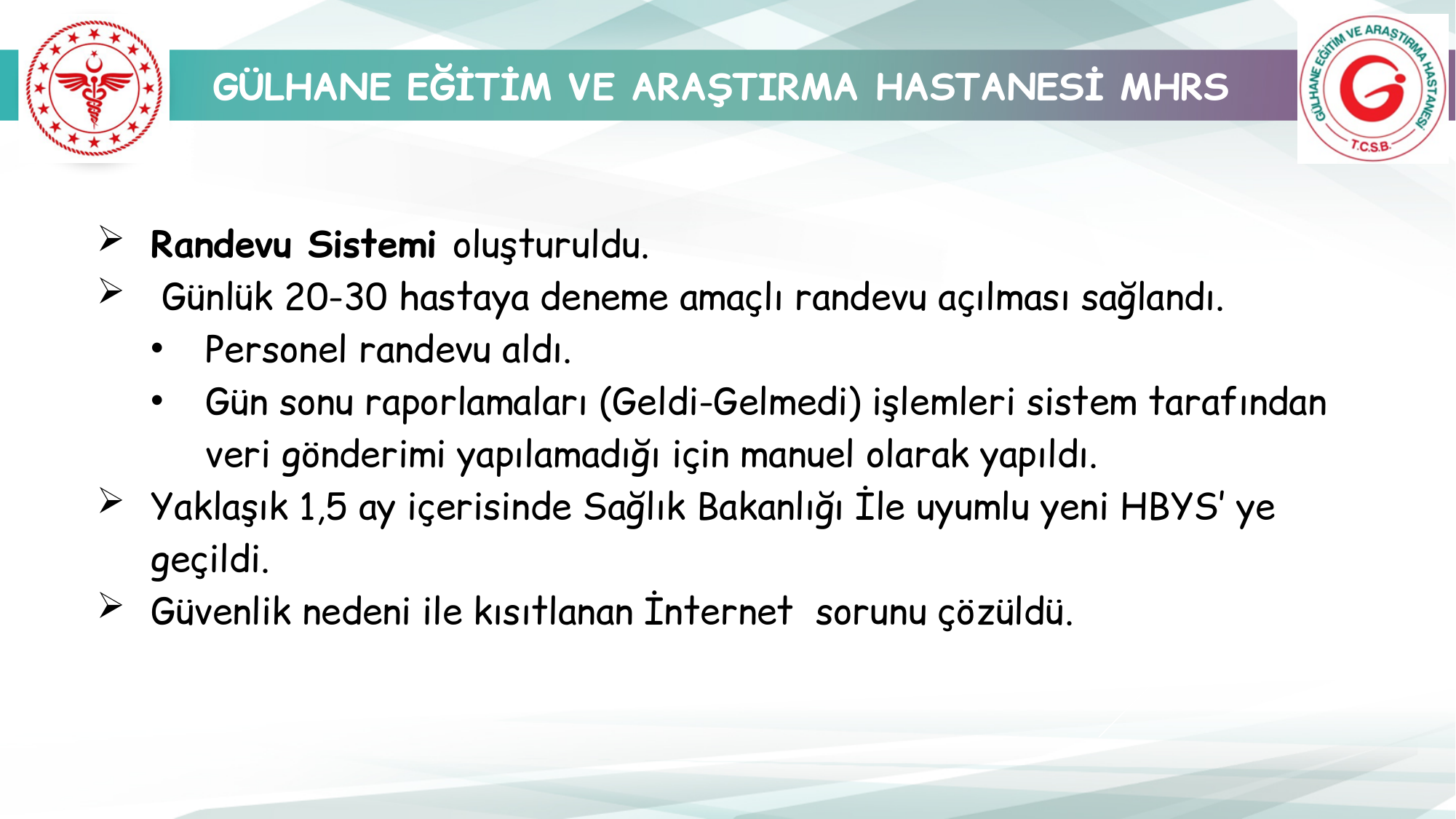

GÜLHANE EĞİTİM VE ARAŞTIRMA HASTANESİ MHRS

Randevu Sistemi oluşturuldu.
 Günlük 20-30 hastaya deneme amaçlı randevu açılması sağlandı.
Personel randevu aldı.
Gün sonu raporlamaları (Geldi-Gelmedi) işlemleri sistem tarafından veri gönderimi yapılamadığı için manuel olarak yapıldı.
Yaklaşık 1,5 ay içerisinde Sağlık Bakanlığı İle uyumlu yeni HBYS’ ye geçildi.
Güvenlik nedeni ile kısıtlanan İnternet  sorunu çözüldü.